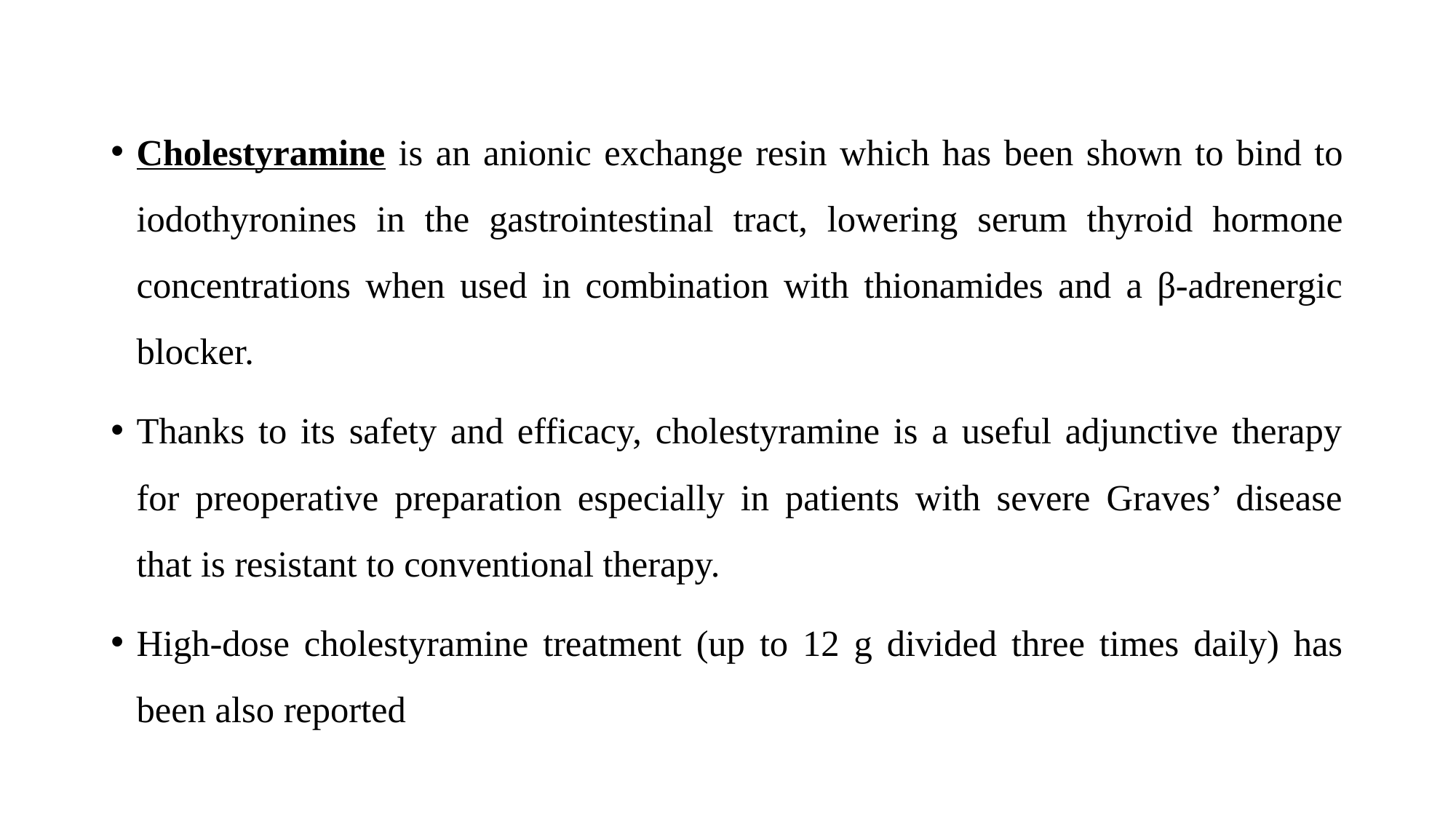

Cholestyramine is an anionic exchange resin which has been shown to bind to iodothyronines in the gastrointestinal tract, lowering serum thyroid hormone concentrations when used in combination with thionamides and a β-adrenergic blocker.
Thanks to its safety and efficacy, cholestyramine is a useful adjunctive therapy for preoperative preparation especially in patients with severe Graves’ disease that is resistant to conventional therapy.
High-dose cholestyramine treatment (up to 12 g divided three times daily) has been also reported